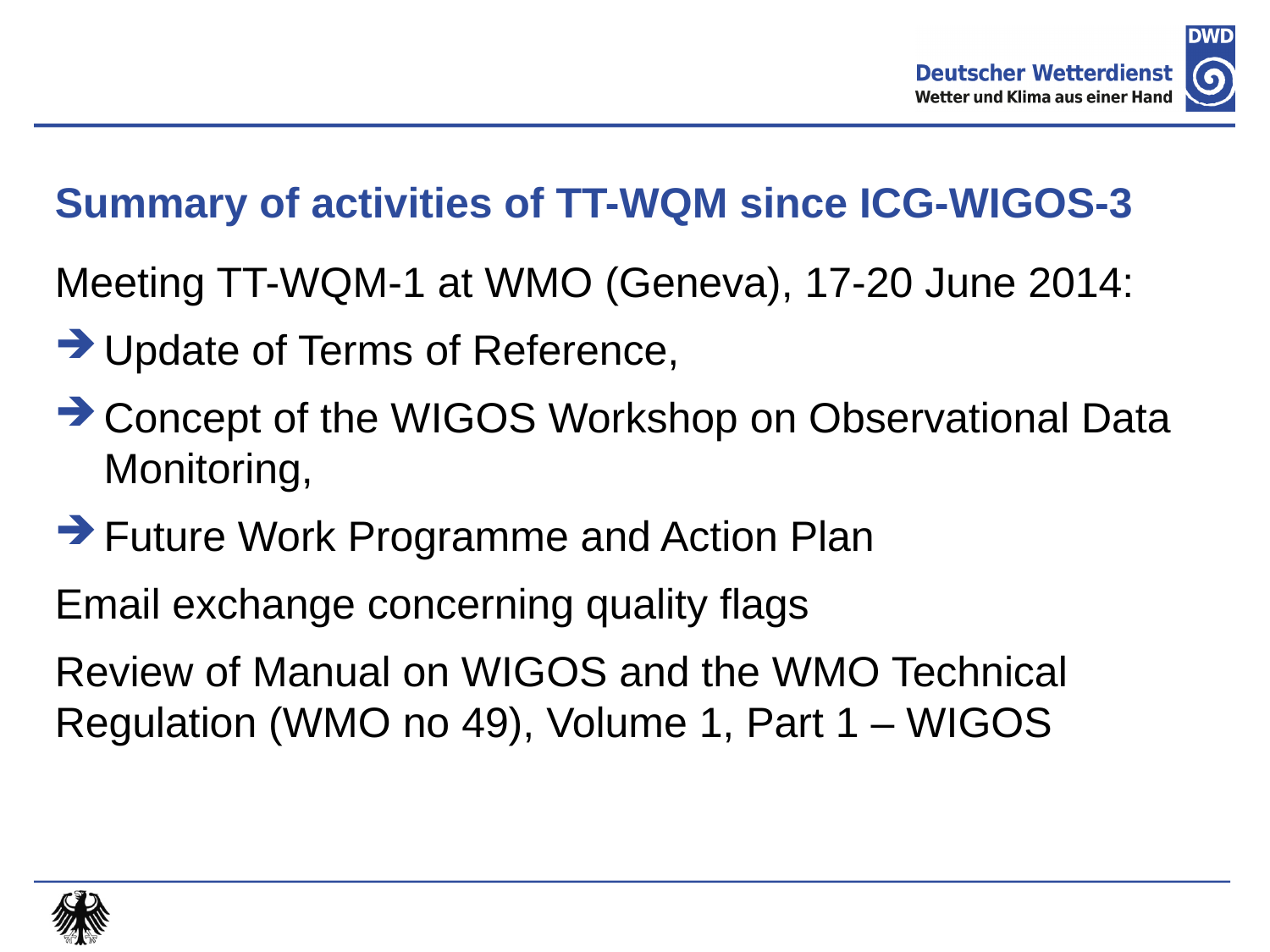

# Summary of activities of TT-WQM since ICG-WIGOS-3
Meeting TT-WQM-1 at WMO (Geneva), 17-20 June 2014:
Update of Terms of Reference,
Concept of the WIGOS Workshop on Observational Data Monitoring,
Future Work Programme and Action Plan
Email exchange concerning quality flags
Review of Manual on WIGOS and the WMO Technical Regulation (WMO no 49), Volume 1, Part 1 – WIGOS